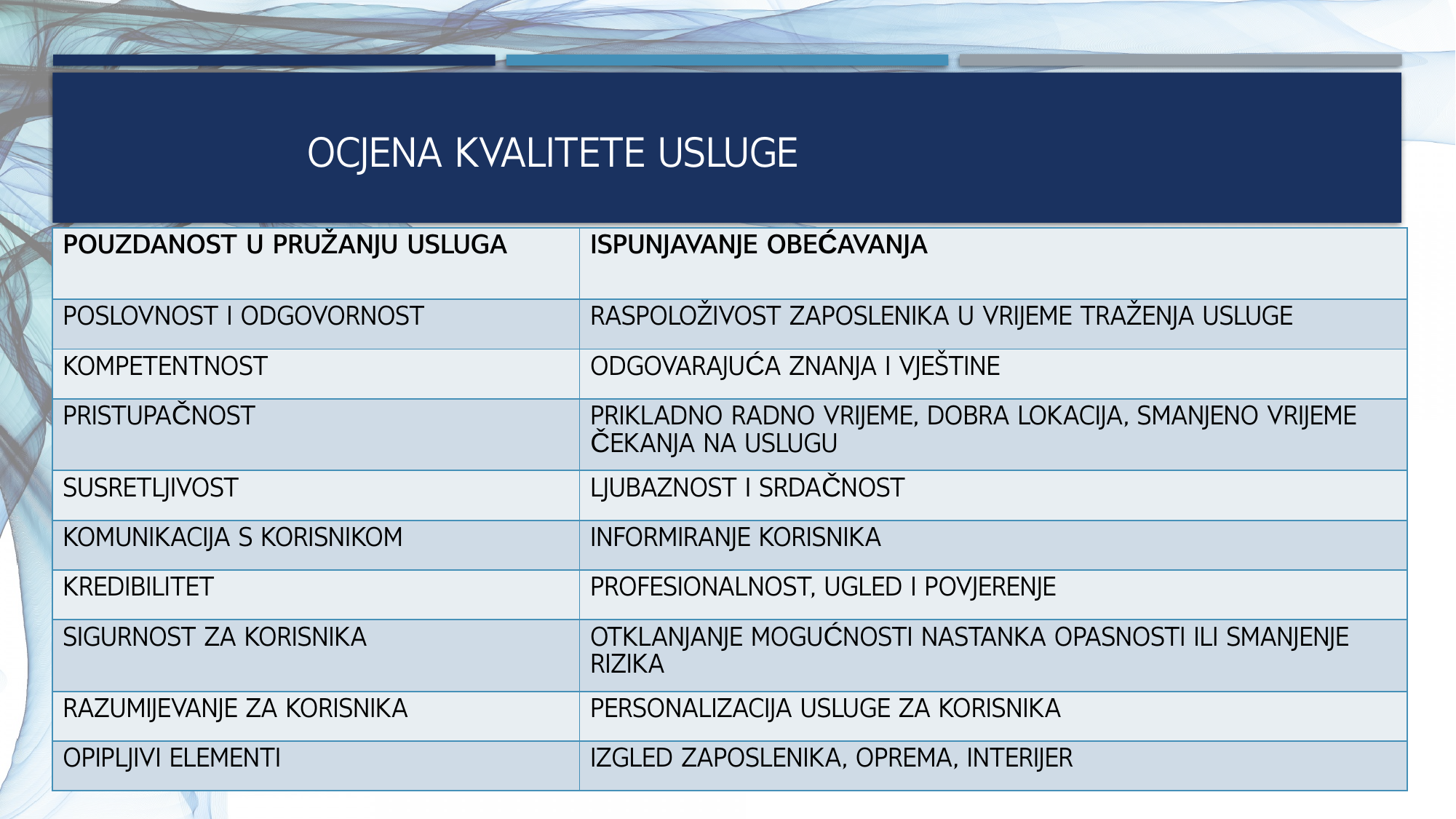

# OCJENA KVALITETE USLUGE
| POUZDANOST U PRUŽANJU USLUGA | ISPUNJAVANJE OBEĆAVANJA |
| --- | --- |
| POSLOVNOST I ODGOVORNOST | RASPOLOŽIVOST ZAPOSLENIKA U VRIJEME TRAŽENJA USLUGE |
| KOMPETENTNOST | ODGOVARAJUĆA ZNANJA I VJEŠTINE |
| PRISTUPAČNOST | PRIKLADNO RADNO VRIJEME, DOBRA LOKACIJA, SMANJENO VRIJEME ČEKANJA NA USLUGU |
| SUSRETLJIVOST | LJUBAZNOST I SRDAČNOST |
| KOMUNIKACIJA S KORISNIKOM | INFORMIRANJE KORISNIKA |
| KREDIBILITET | PROFESIONALNOST, UGLED I POVJERENJE |
| SIGURNOST ZA KORISNIKA | OTKLANJANJE MOGUĆNOSTI NASTANKA OPASNOSTI ILI SMANJENJE RIZIKA |
| RAZUMIJEVANJE ZA KORISNIKA | PERSONALIZACIJA USLUGE ZA KORISNIKA |
| OPIPLJIVI ELEMENTI | IZGLED ZAPOSLENIKA, OPREMA, INTERIJER |